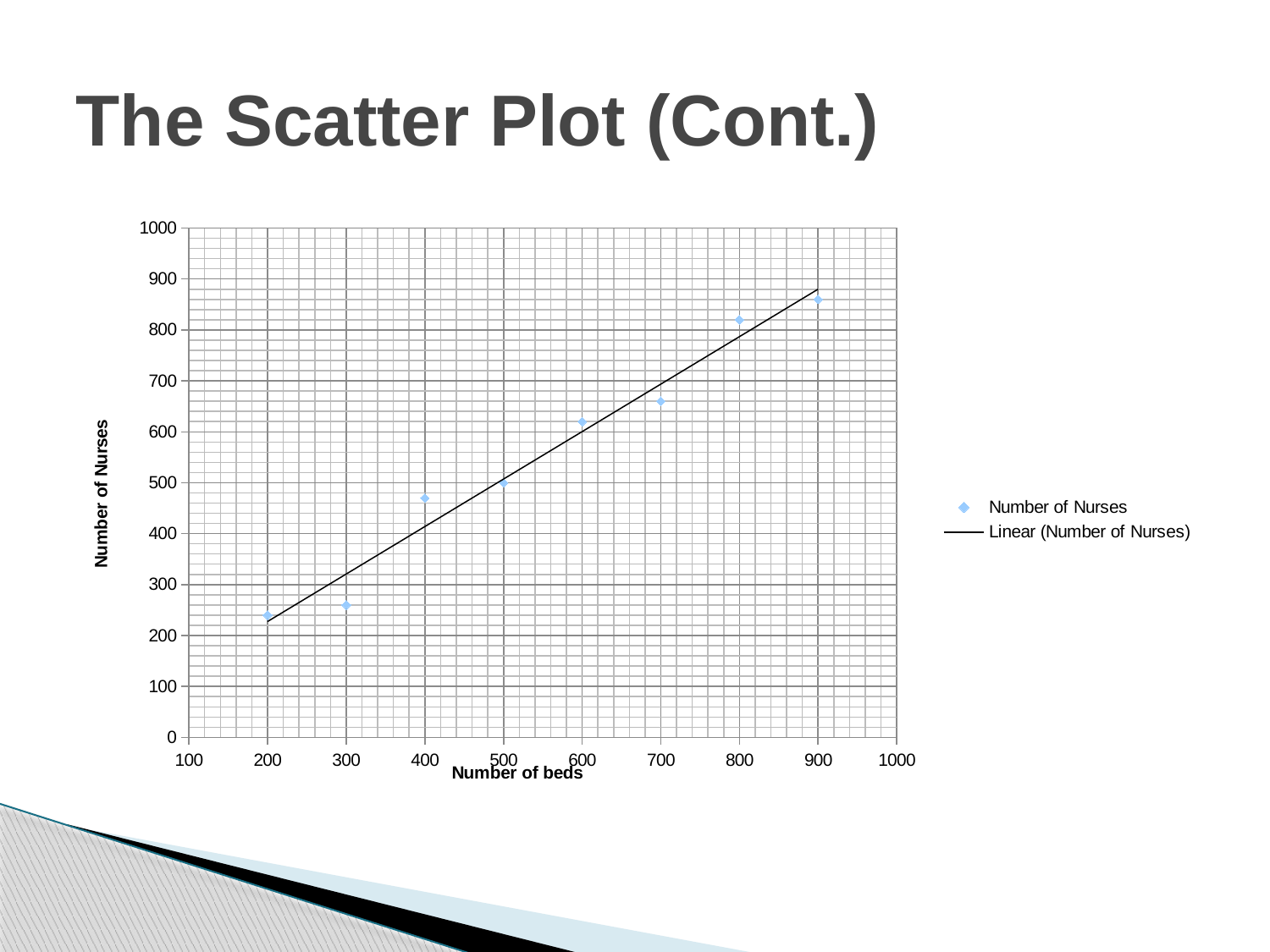

# The Scatter Plot (Cont.)

### Chart

| Category | Number of Nurses |
|---|---|